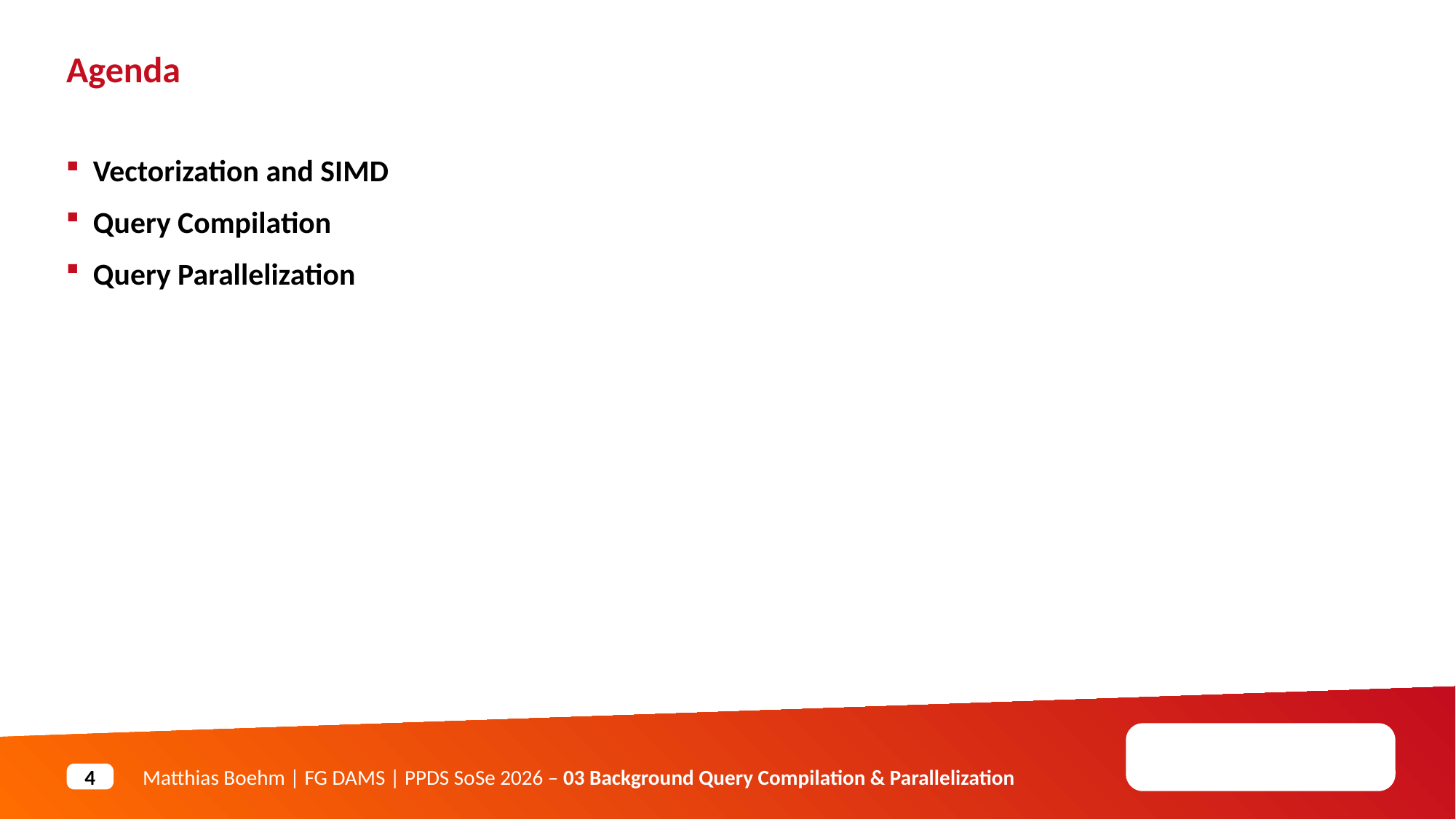

Agenda
Vectorization and SIMD
Query Compilation
Query Parallelization